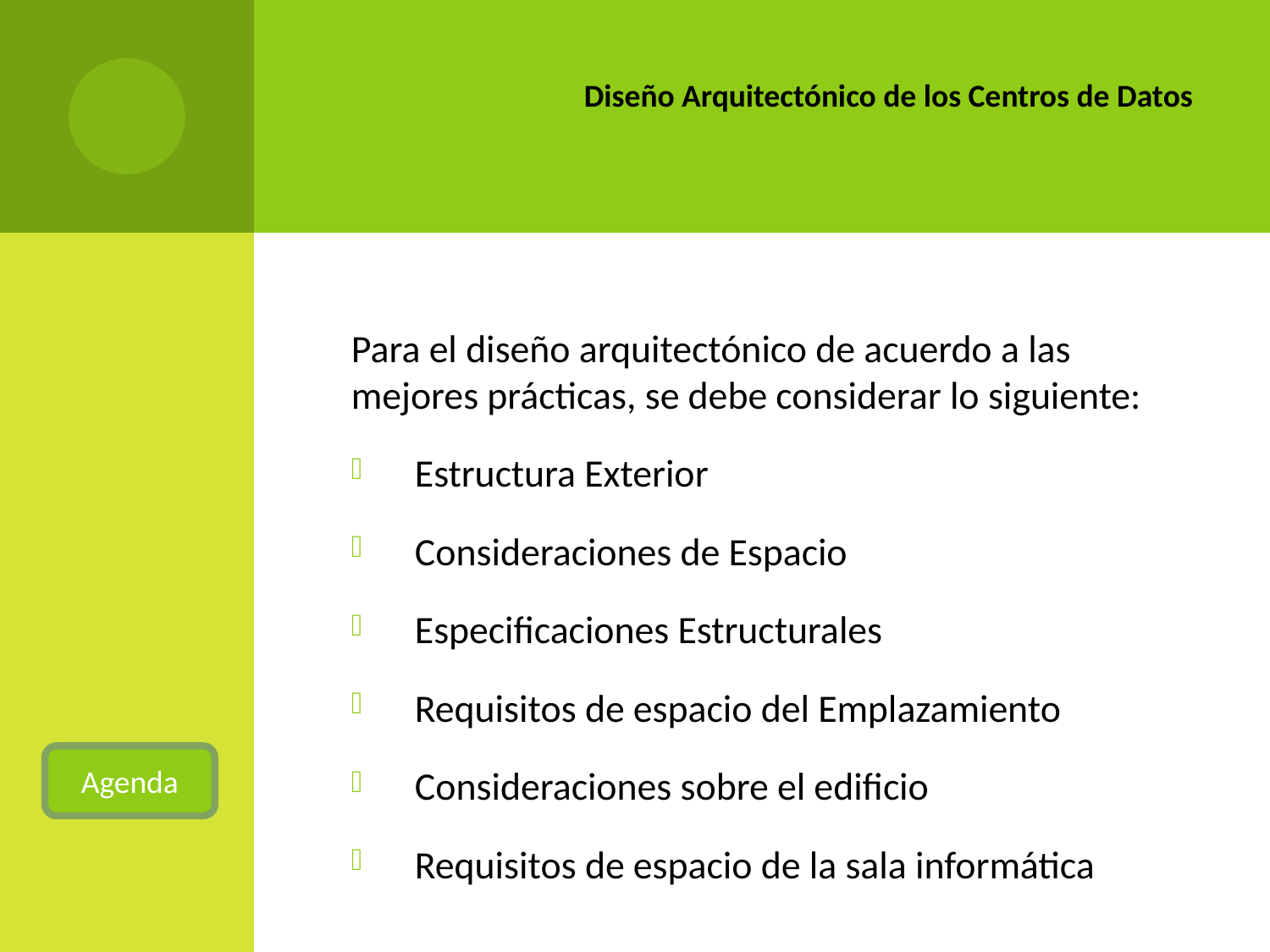

# Diseño Arquitectónico de los Centros de Datos
Para el diseño arquitectónico de acuerdo a las mejores prácticas, se debe considerar lo siguiente:
Estructura Exterior
Consideraciones de Espacio
Especificaciones Estructurales
Requisitos de espacio del Emplazamiento
Consideraciones sobre el edificio
Requisitos de espacio de la sala informática

Agenda